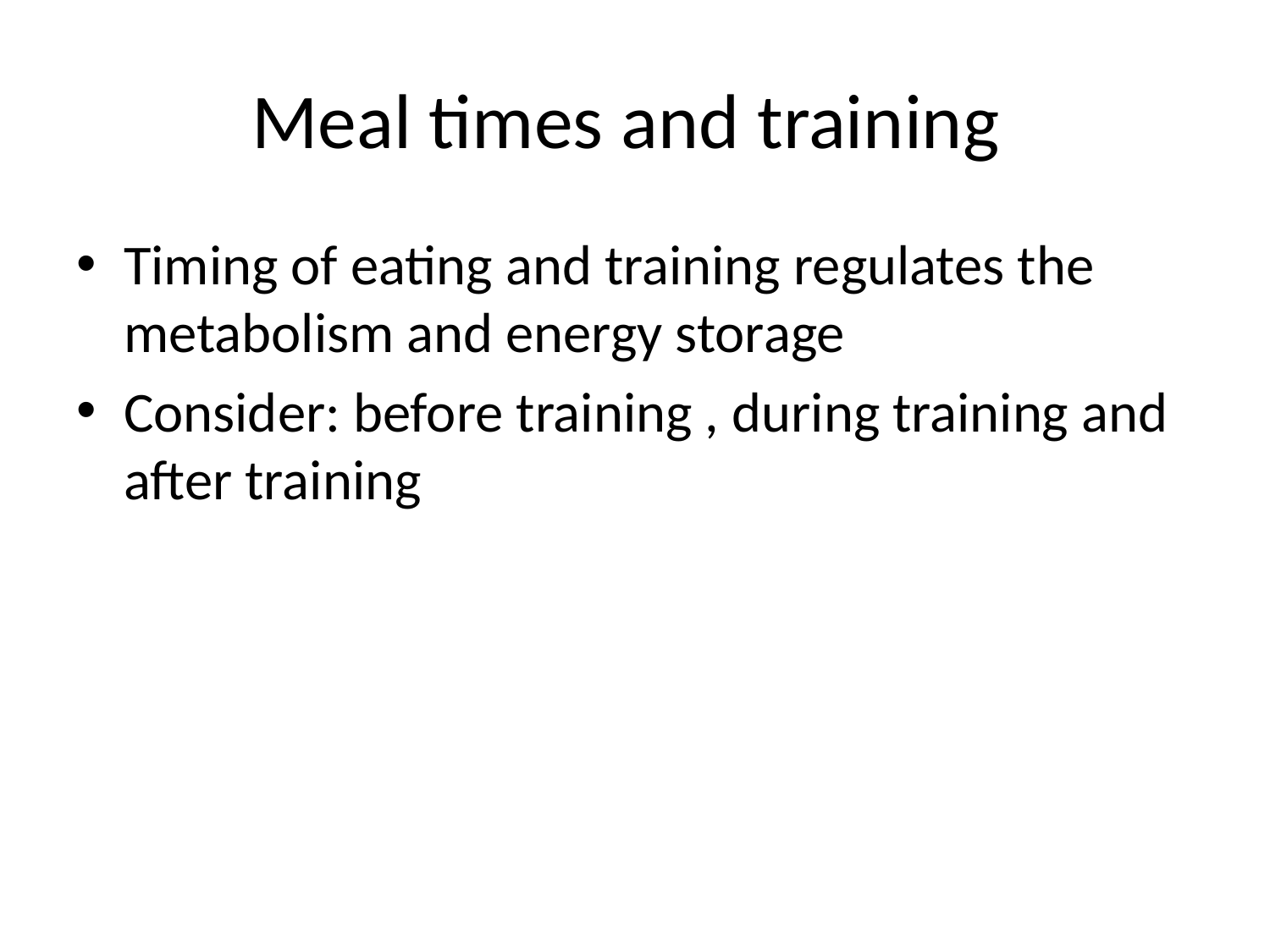

# Meal times and training
Timing of eating and training regulates the metabolism and energy storage
Consider: before training , during training and after training